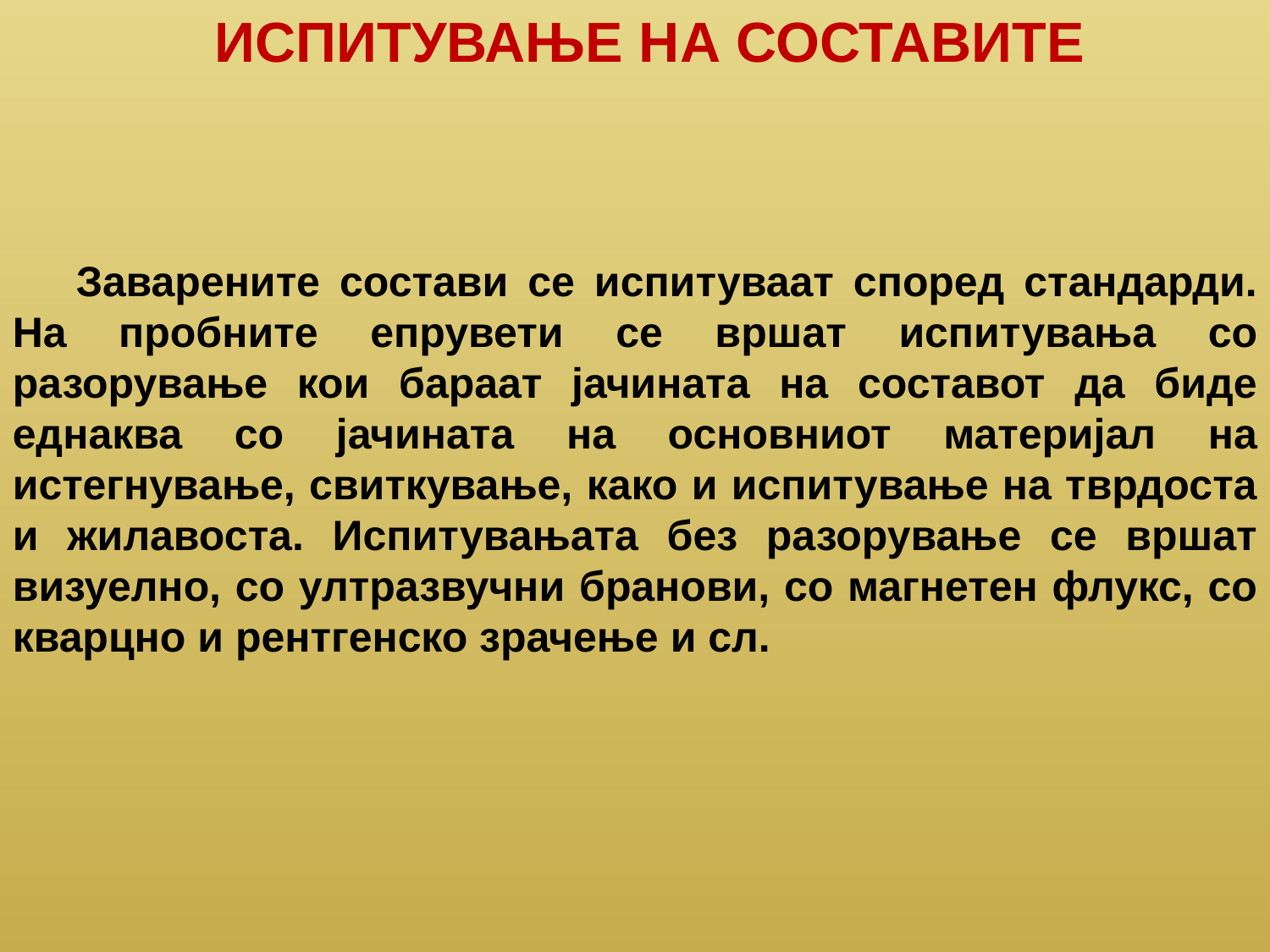

ИСПИТУВАЊЕ НА СОСТАВИТЕ
Заварените состави се испитуваат според стандарди. На пробните епрувети се вршат испитувања со разорување кои бараат јачината на составот да биде еднаква со јачината на основниот материјал на истегнување, свиткување, како и испитување на тврдоста и жилавоста. Испитувањата без разорување се вршат визуелно, со ултразвучни бранови, со магнетен флукс, со кварцно и рентгенско зрачење и сл.